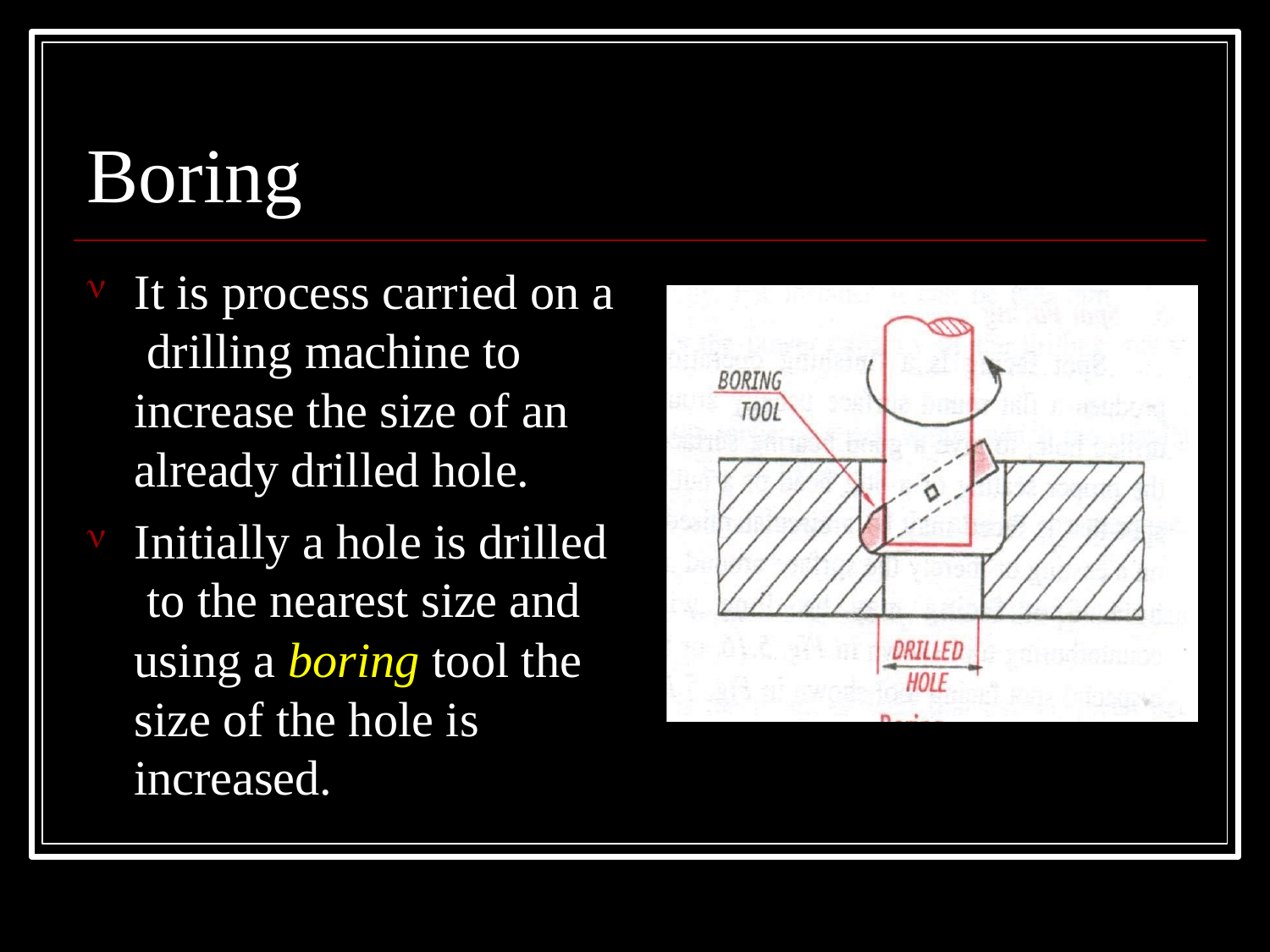

# Boring
It is process carried on a  drilling machine to  increase the size of an  already drilled hole.
Initially a hole is drilled  to the nearest size and  using a boring tool the  size of the hole is  increased.